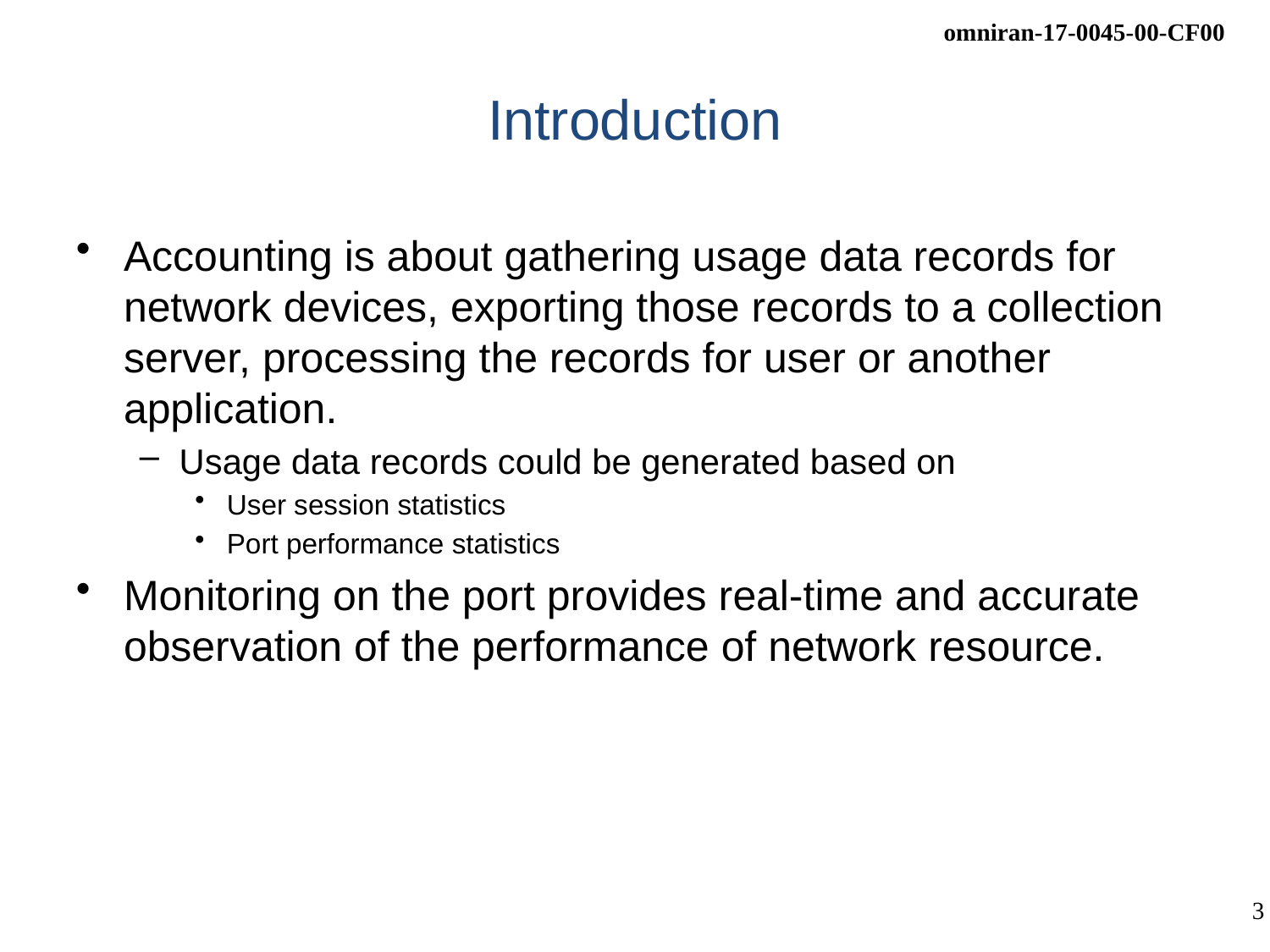

# Introduction
Accounting is about gathering usage data records for network devices, exporting those records to a collection server, processing the records for user or another application.
Usage data records could be generated based on
User session statistics
Port performance statistics
Monitoring on the port provides real-time and accurate observation of the performance of network resource.